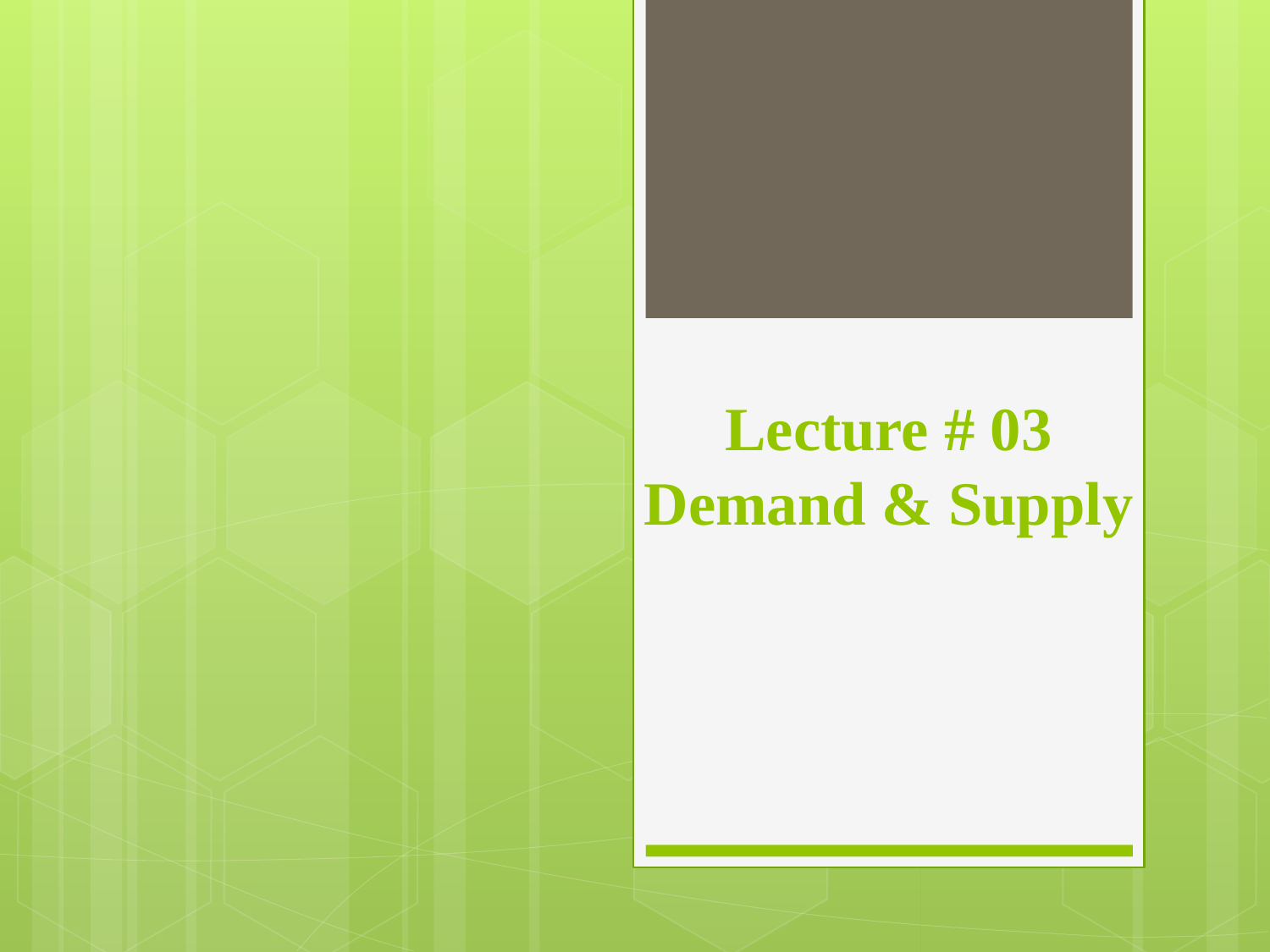

# Lecture # 03 Demand & Supply